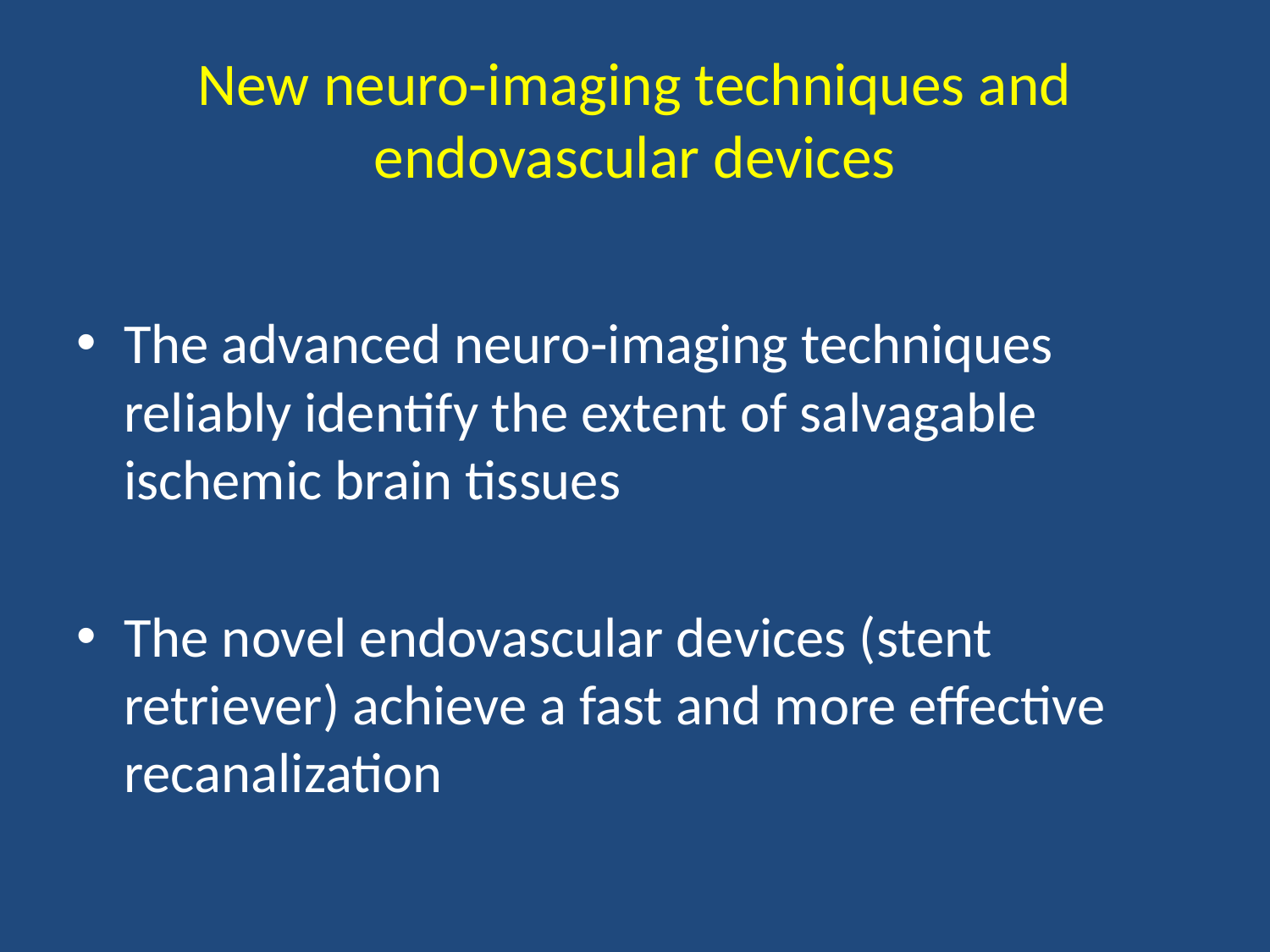

# New neuro-imaging techniques and endovascular devices

The advanced neuro-imaging techniques reliably identify the extent of salvagable ischemic brain tissues

The novel endovascular devices (stent retriever) achieve a fast and more effective recanalization